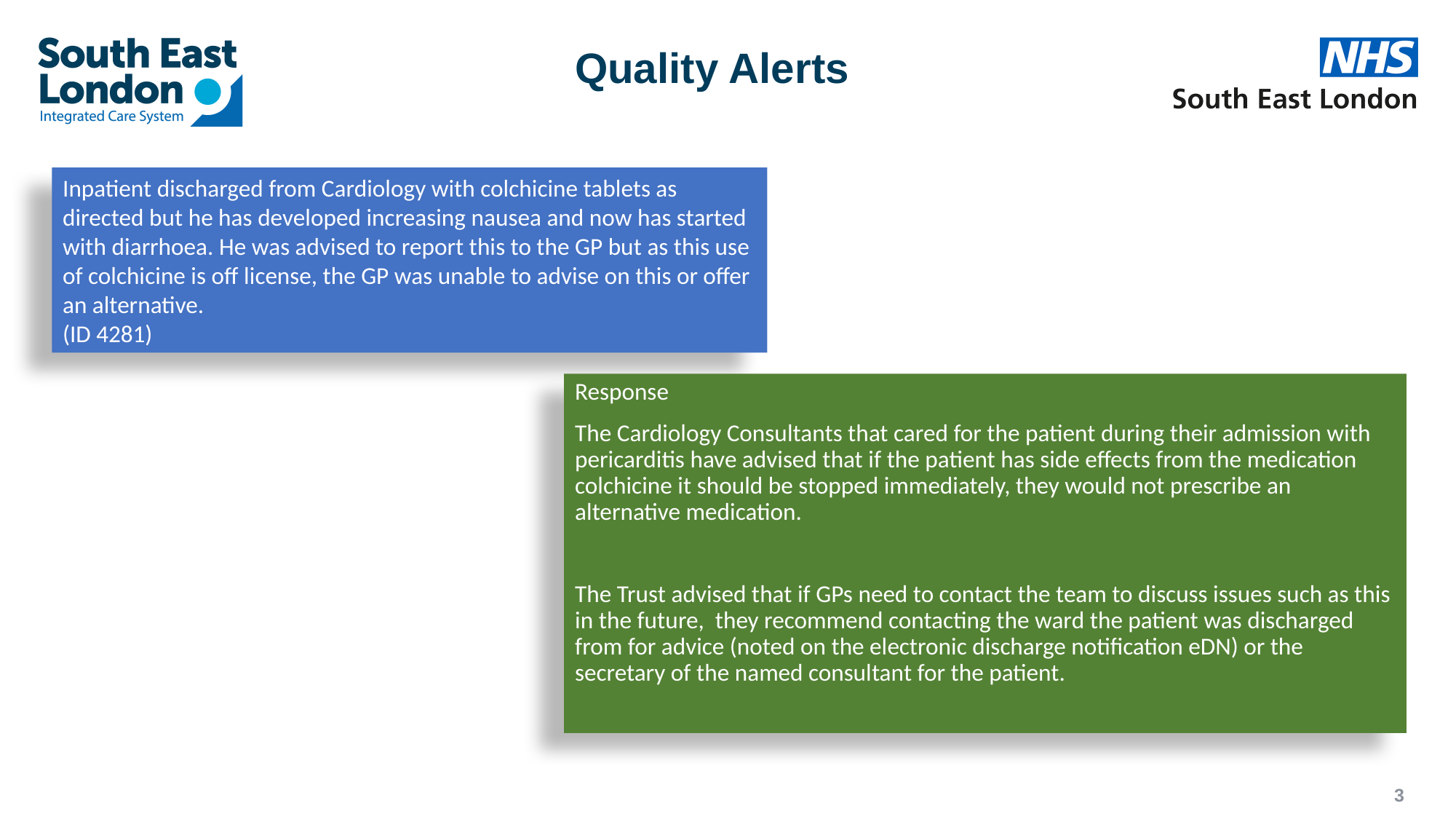

# Quality Alerts
Inpatient discharged from Cardiology with colchicine tablets as directed but he has developed increasing nausea and now has started with diarrhoea. He was advised to report this to the GP but as this use of colchicine is off license, the GP was unable to advise on this or offer an alternative.
(ID 4281)
Response
The Cardiology Consultants that cared for the patient during their admission with pericarditis have advised that if the patient has side effects from the medication colchicine it should be stopped immediately, they would not prescribe an alternative medication.

The Trust advised that if GPs need to contact the team to discuss issues such as this in the future,  they recommend contacting the ward the patient was discharged from for advice (noted on the electronic discharge notification eDN) or the secretary of the named consultant for the patient.

3